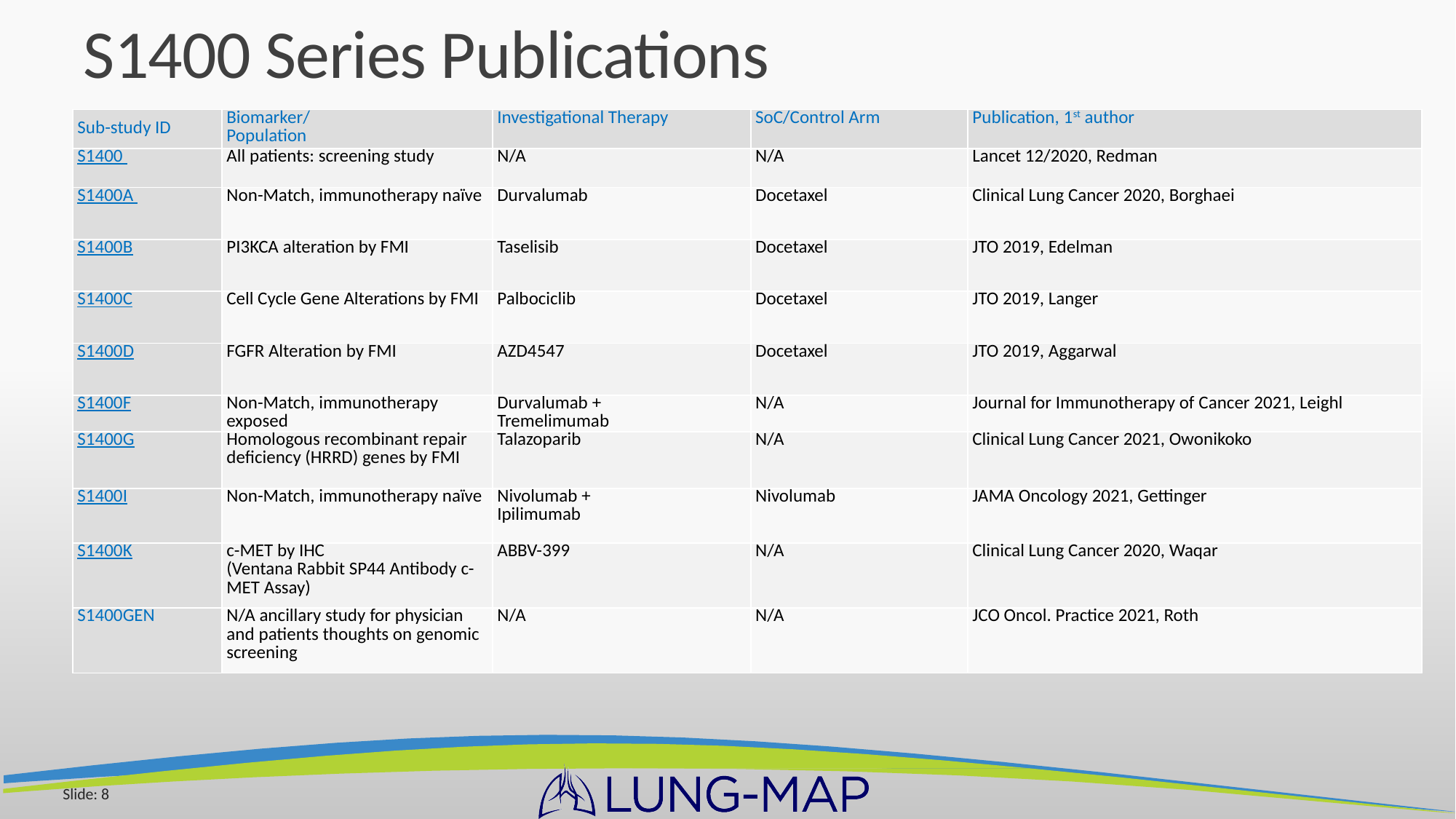

# S1400 Series Publications
| Sub-study ID | Biomarker/ Population | Investigational Therapy | SoC/Control Arm | Publication, 1st author |
| --- | --- | --- | --- | --- |
| S1400 | All patients: screening study | N/A | N/A | Lancet 12/2020, Redman |
| S1400A | Non-Match, immunotherapy naïve | Durvalumab | Docetaxel | Clinical Lung Cancer 2020, Borghaei |
| S1400B | PI3KCA alteration by FMI | Taselisib | Docetaxel | JTO 2019, Edelman |
| S1400C | Cell Cycle Gene Alterations by FMI | Palbociclib | Docetaxel | JTO 2019, Langer |
| S1400D | FGFR Alteration by FMI | AZD4547 | Docetaxel | JTO 2019, Aggarwal |
| S1400F | Non-Match, immunotherapy exposed | Durvalumab + Tremelimumab | N/A | Journal for Immunotherapy of Cancer 2021, Leighl |
| S1400G | Homologous recombinant repair deficiency (HRRD) genes by FMI | Talazoparib | N/A | Clinical Lung Cancer 2021, Owonikoko |
| S1400I | Non-Match, immunotherapy naïve | Nivolumab + Ipilimumab | Nivolumab | JAMA Oncology 2021, Gettinger |
| S1400K | c-MET by IHC (Ventana Rabbit SP44 Antibody c-MET Assay) | ABBV-399 | N/A | Clinical Lung Cancer 2020, Waqar |
| S1400GEN | N/A ancillary study for physician and patients thoughts on genomic screening | N/A | N/A | JCO Oncol. Practice 2021, Roth |
Slide: 8